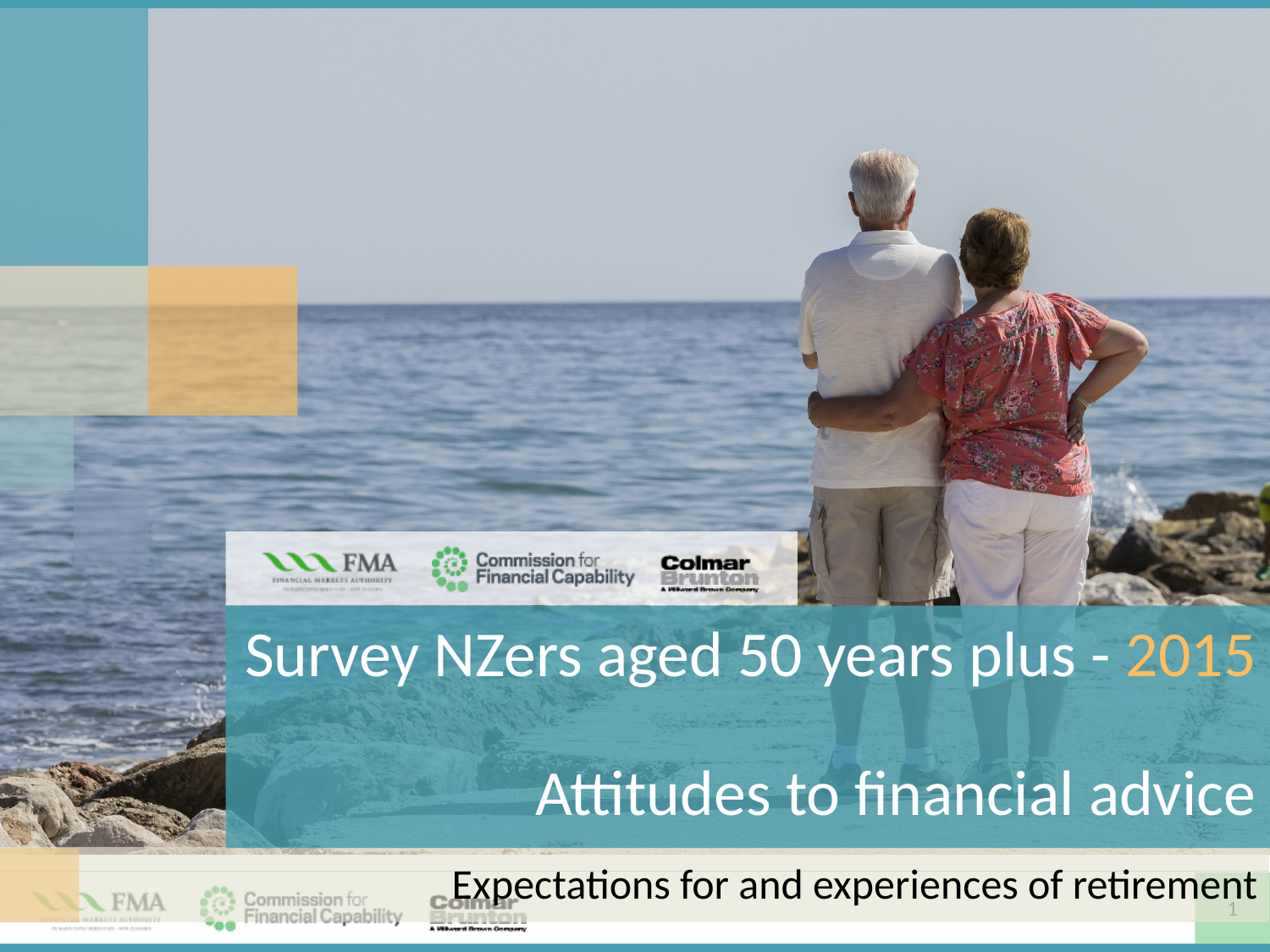

# Survey NZers aged 50 years plus - 2015 Attitudes to financial advice
Expectations for and experiences of retirement